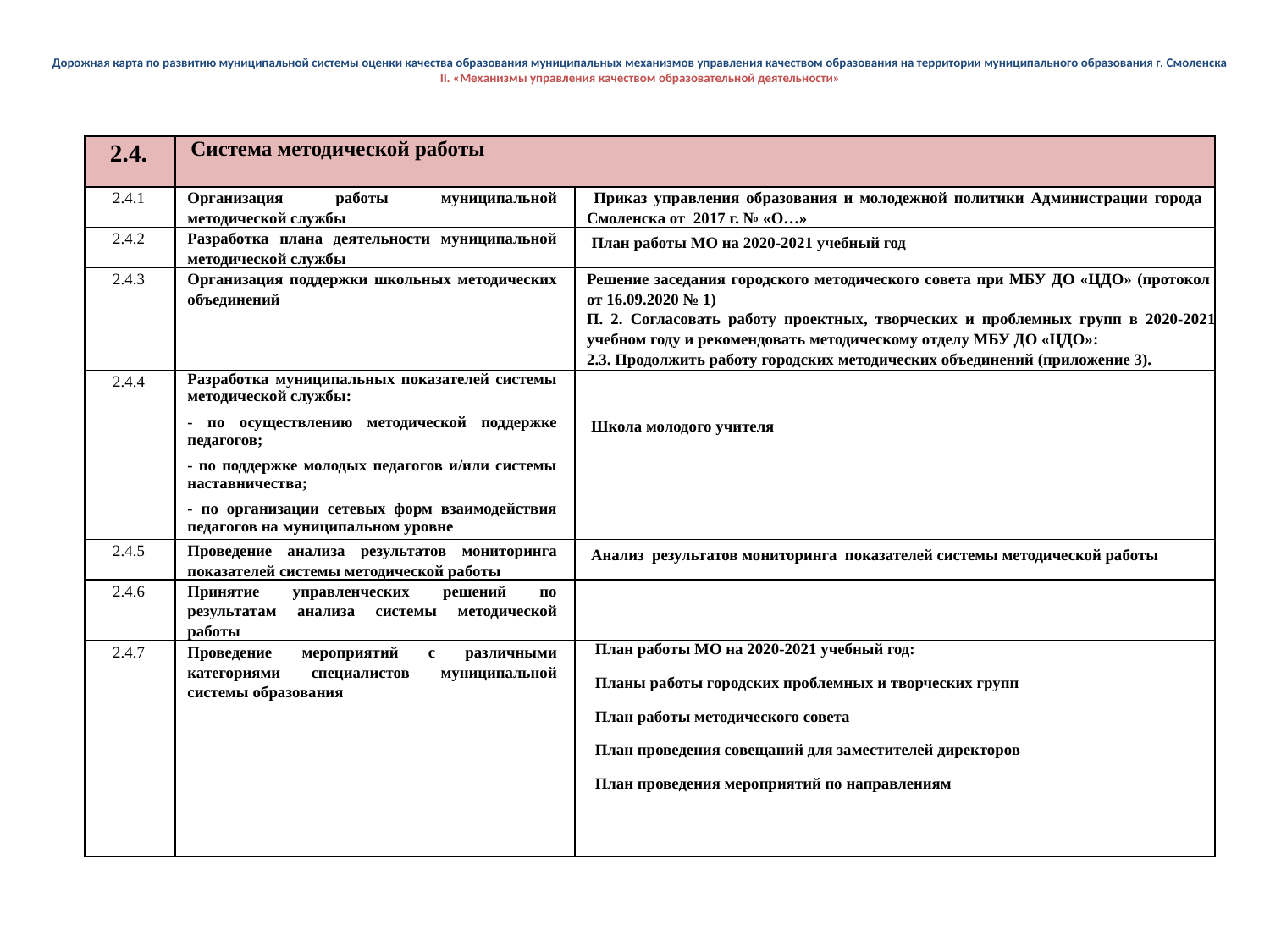

# Дорожная карта по развитию муниципальной системы оценки качества образования муниципальных механизмов управления качеством образования на территории муниципального образования г. Смоленска II. «Механизмы управления качеством образовательной деятельности»
| 2.4. | Система методической работы |  |
| --- | --- | --- |
| 2.4.1 | Организация работы муниципальной методической службы | Приказ управления образования и молодежной политики Администрации города Смоленска от 2017 г. № «О…» |
| 2.4.2 | Разработка плана деятельности муниципальной методической службы | План работы МО на 2020-2021 учебный год |
| 2.4.3 | Организация поддержки школьных методических объединений | Решение заседания городского методического совета при МБУ ДО «ЦДО» (протокол от 16.09.2020 № 1) П. 2. Согласовать работу проектных, творческих и проблемных групп в 2020-2021 учебном году и рекомендовать методическому отделу МБУ ДО «ЦДО»: 2.3. Продолжить работу городских методических объединений (приложение 3). |
| 2.4.4 | Разработка муниципальных показателей системы методической службы: - по осуществлению методической поддержке педагогов; - по поддержке молодых педагогов и/или системы наставничества; - по организации сетевых форм взаимодействия педагогов на муниципальном уровне | Школа молодого учителя |
| 2.4.5 | Проведение анализа результатов мониторинга показателей системы методической работы | Анализ результатов мониторинга показателей системы методической работы |
| 2.4.6 | Принятие управленческих решений по результатам анализа системы методической работы |  |
| 2.4.7 | Проведение мероприятий с различными категориями специалистов муниципальной системы образования | План работы МО на 2020-2021 учебный год: Планы работы городских проблемных и творческих групп План работы методического совета План проведения совещаний для заместителей директоров План проведения мероприятий по направлениям |